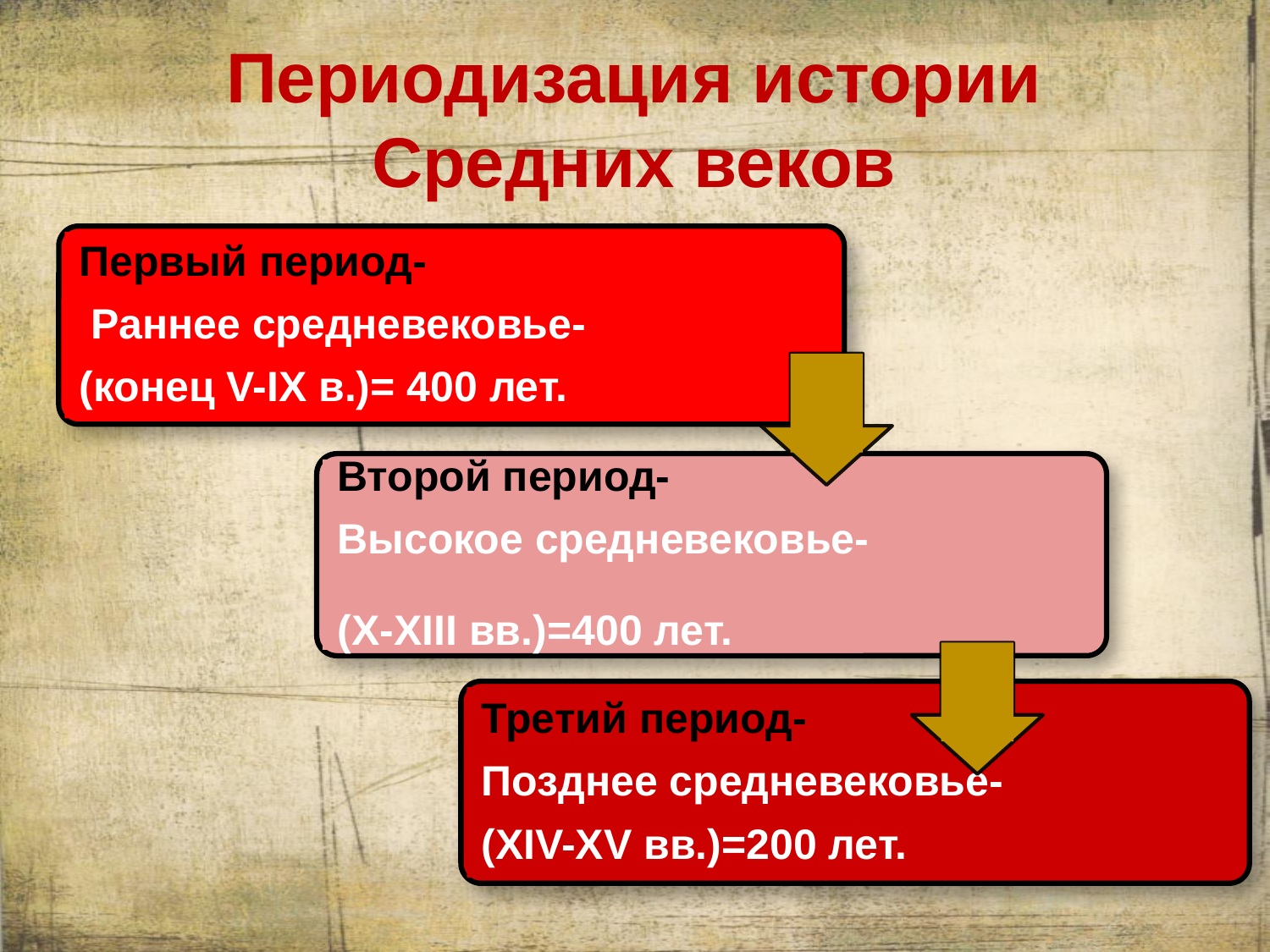

Периодизация истории
Средних веков

Первый период-
 Раннее средневековье-
(конец V-IX в.)= 400 лет.

Второй период-
Высокое средневековье-                                                (Х-XIII вв.)=400 лет.

Третий период-
Позднее средневековье-
(XIV-XV вв.)=200 лет.